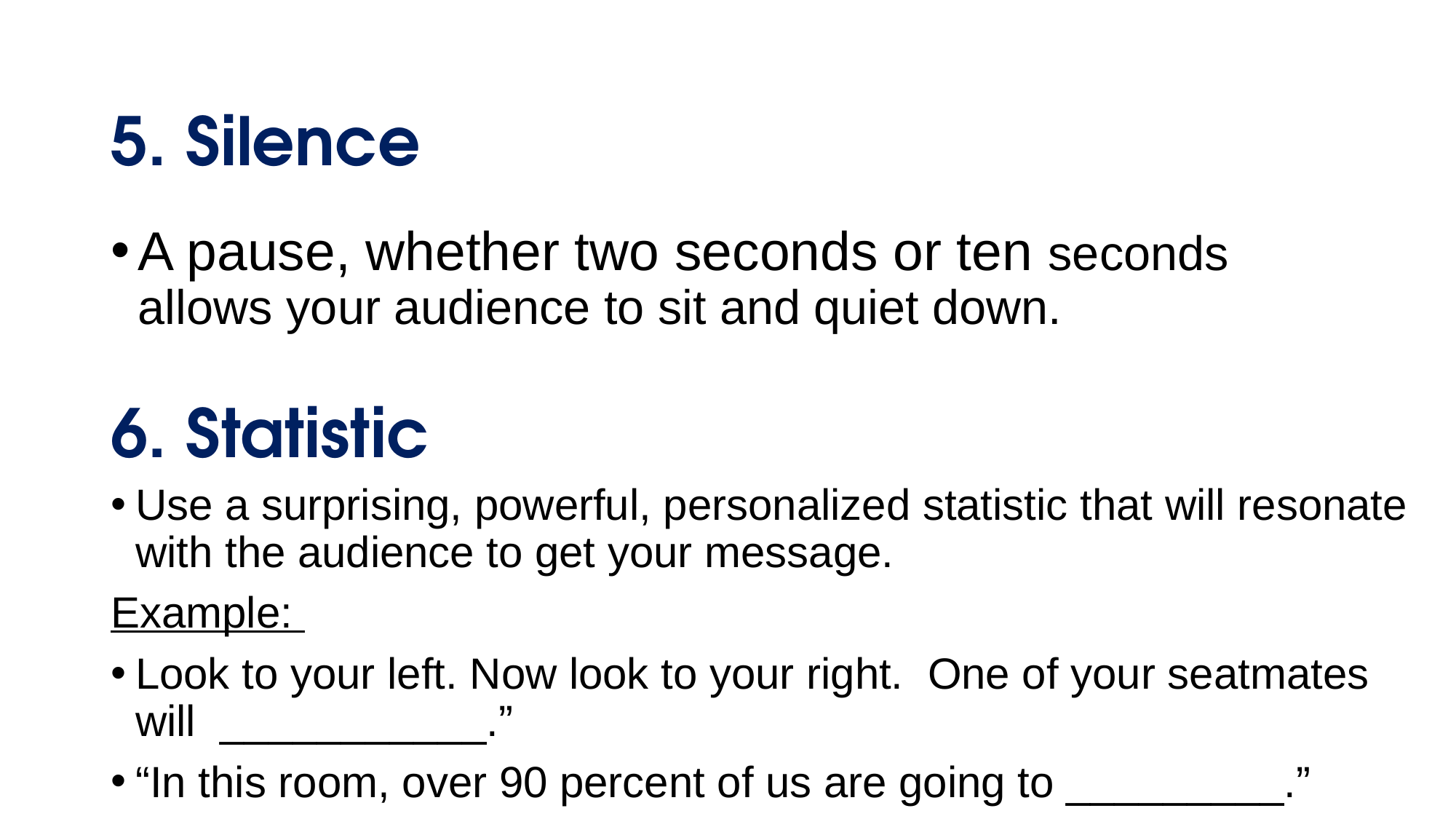

# Silence
A pause, whether two seconds or ten seconds allows your audience to sit and quiet down.

 Statistic
Use a surprising, powerful, personalized statistic that will resonate with the audience to get your message.
Example:
Look to your left. Now look to your right.  One of your seatmates will  ___________.”
“In this room, over 90 percent of us are going to _________.”